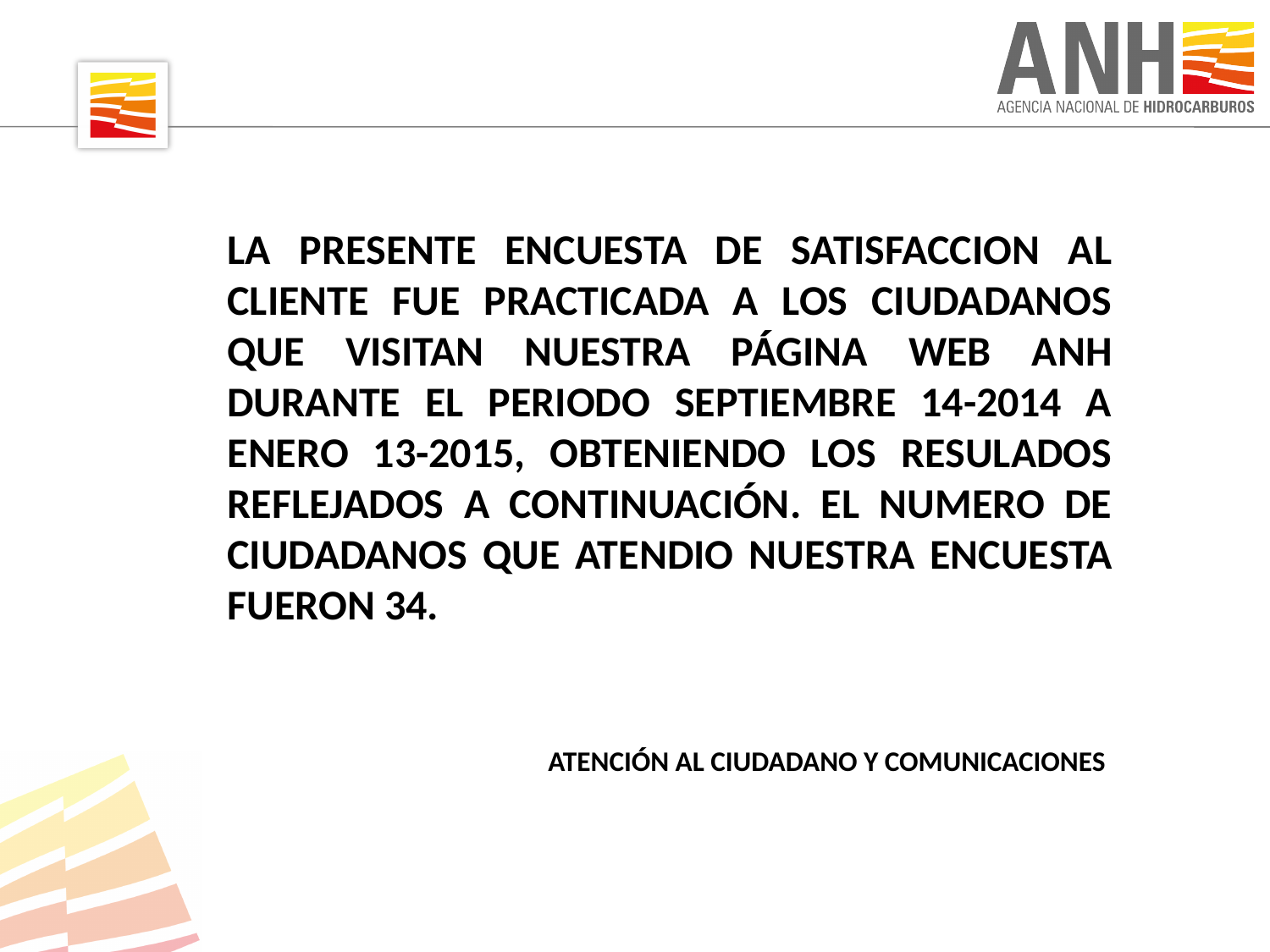

LA PRESENTE ENCUESTA DE SATISFACCION AL CLIENTE FUE PRACTICADA A LOS CIUDADANOS QUE VISITAN NUESTRA PÁGINA WEB ANH DURANTE EL PERIODO SEPTIEMBRE 14-2014 A ENERO 13-2015, OBTENIENDO LOS RESULADOS REFLEJADOS A CONTINUACIÓN. EL NUMERO DE CIUDADANOS QUE ATENDIO NUESTRA ENCUESTA FUERON 34.

ATENCIÓN AL CIUDADANO Y COMUNICACIONES